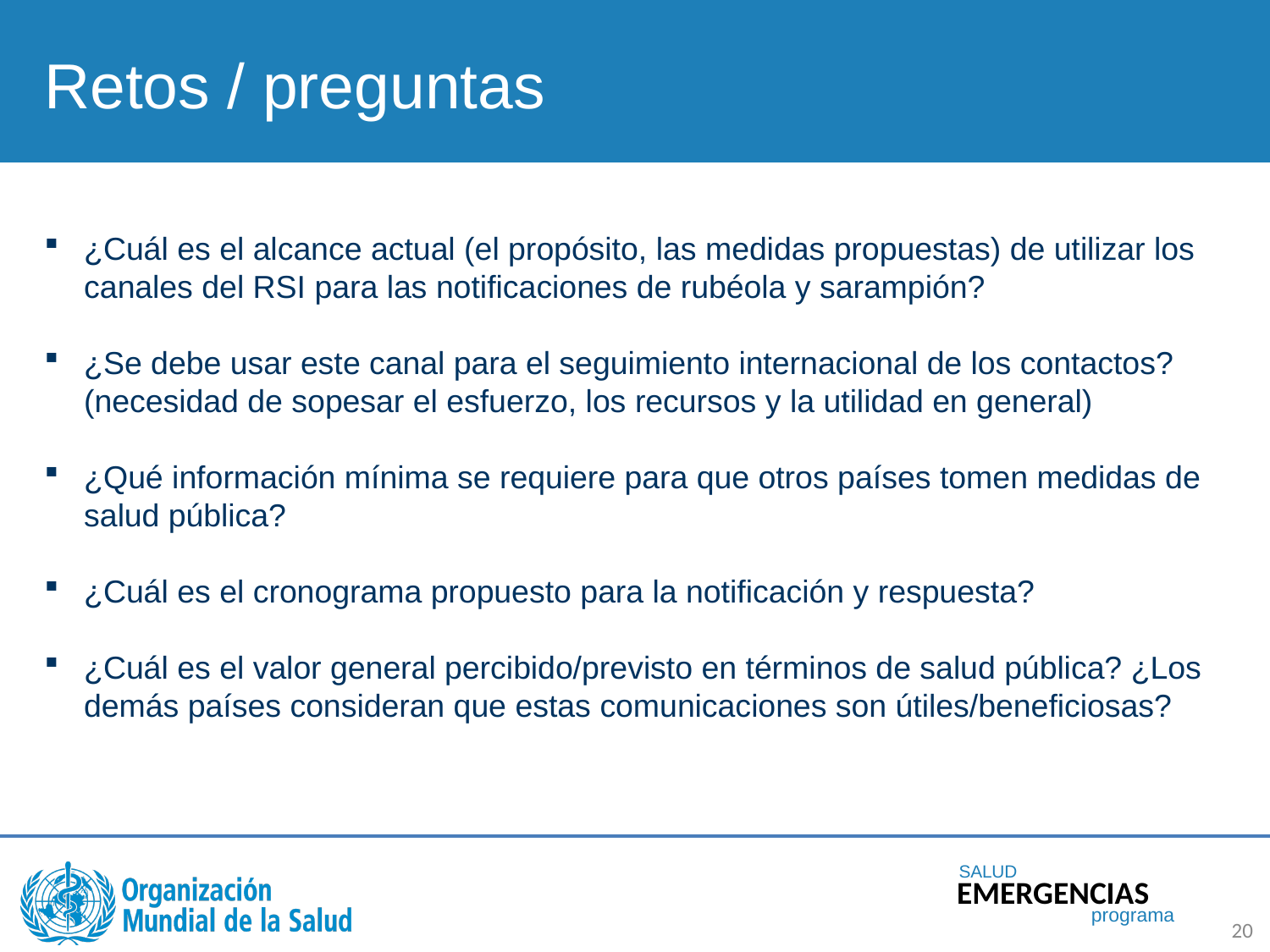

Retos / preguntas
¿Cuál es el alcance actual (el propósito, las medidas propuestas) de utilizar los canales del RSI para las notificaciones de rubéola y sarampión?

¿Se debe usar este canal para el seguimiento internacional de los contactos? (necesidad de sopesar el esfuerzo, los recursos y la utilidad en general)

¿Qué información mínima se requiere para que otros países tomen medidas de salud pública?

¿Cuál es el cronograma propuesto para la notificación y respuesta?

¿Cuál es el valor general percibido/previsto en términos de salud pública? ¿Los demás países consideran que estas comunicaciones son útiles/beneficiosas?
20